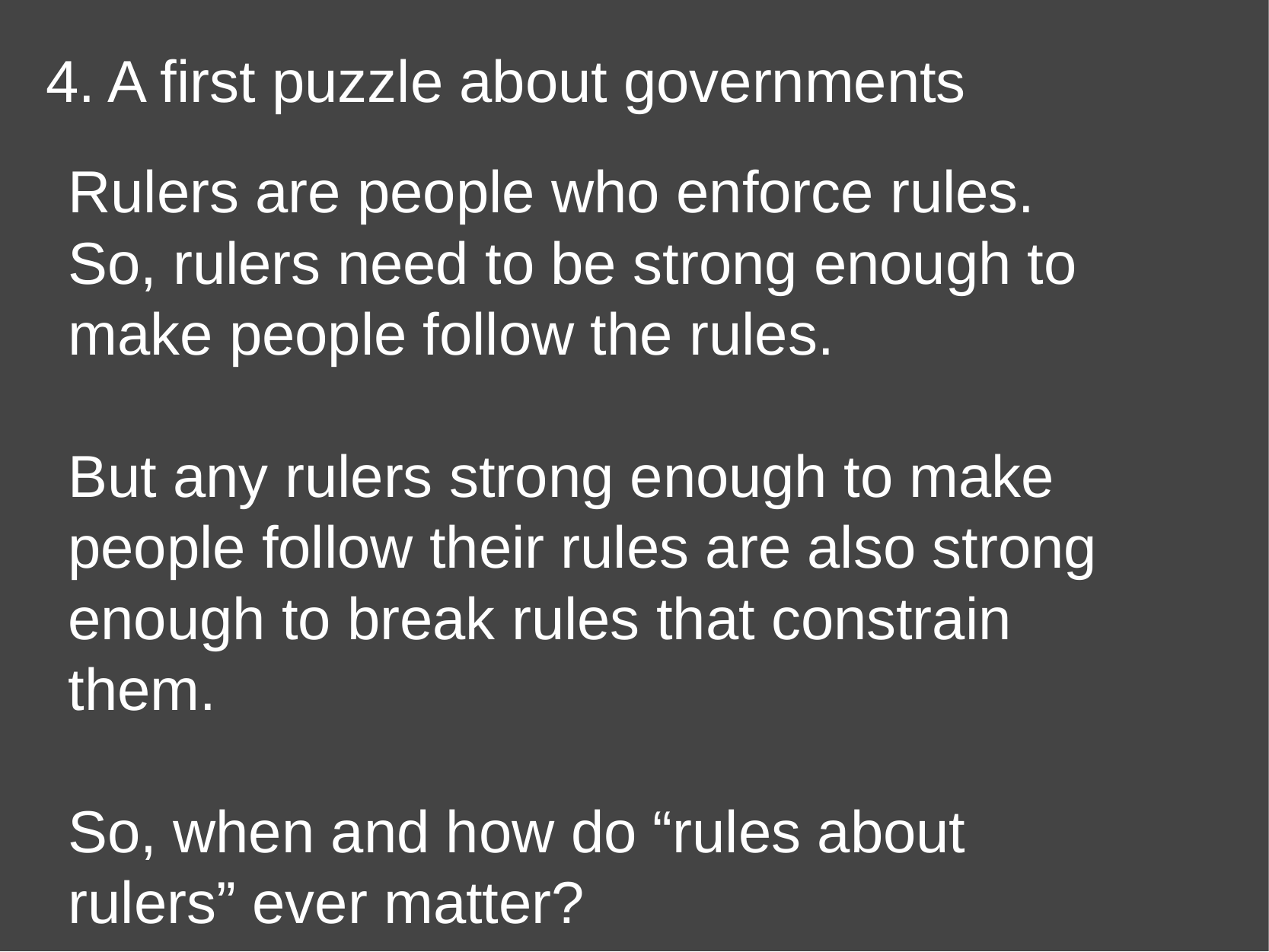

4. A first puzzle about governments
# Rulers are people who enforce rules. So, rulers need to be strong enough to make people follow the rules.

But any rulers strong enough to make people follow their rules are also strong enough to break rules that constrain them.

So, when and how do “rules about rulers” ever matter?